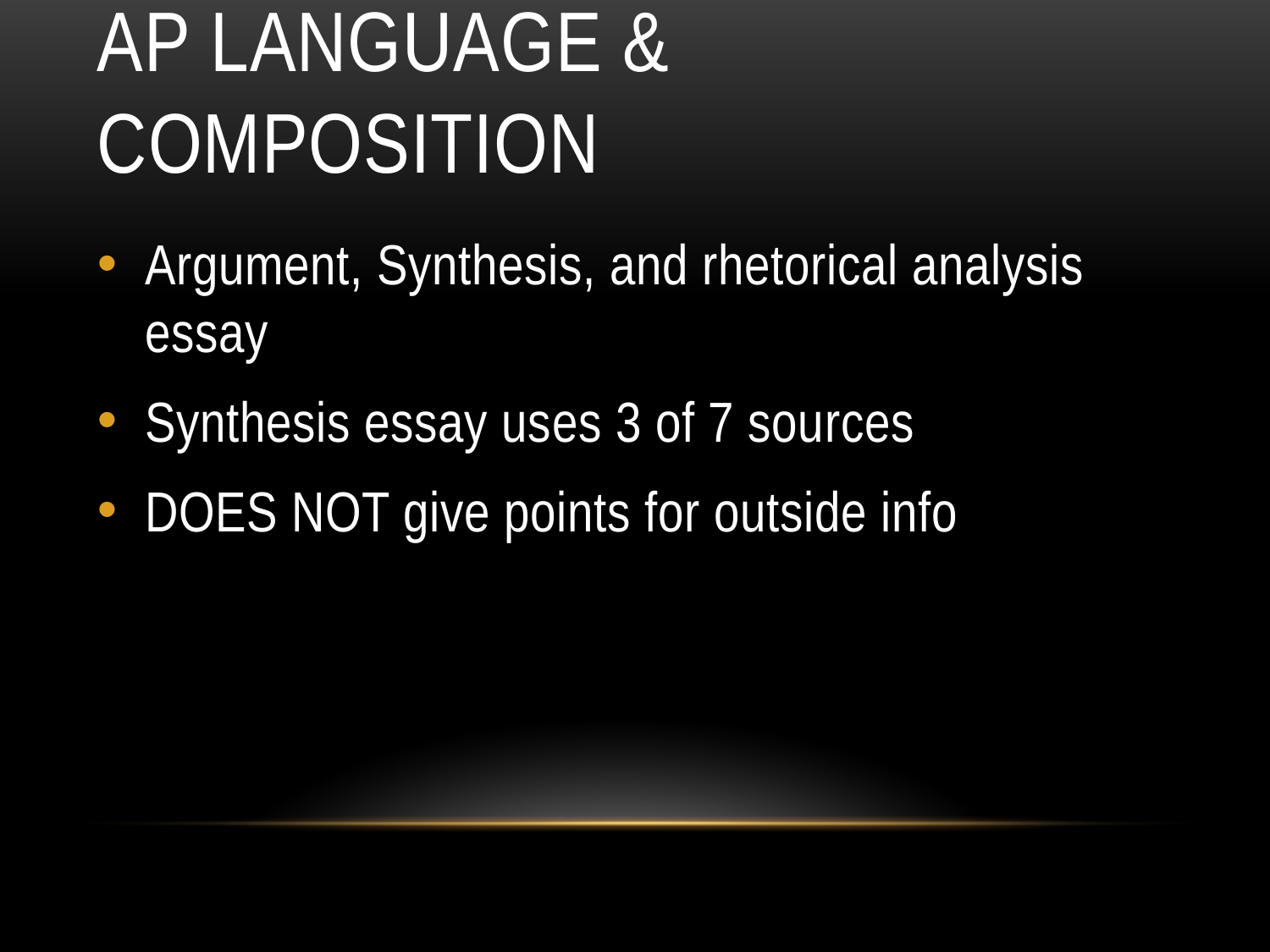

# Ap Language & Composition
Argument, Synthesis, and rhetorical analysis essay
Synthesis essay uses 3 of 7 sources
DOES NOT give points for outside info